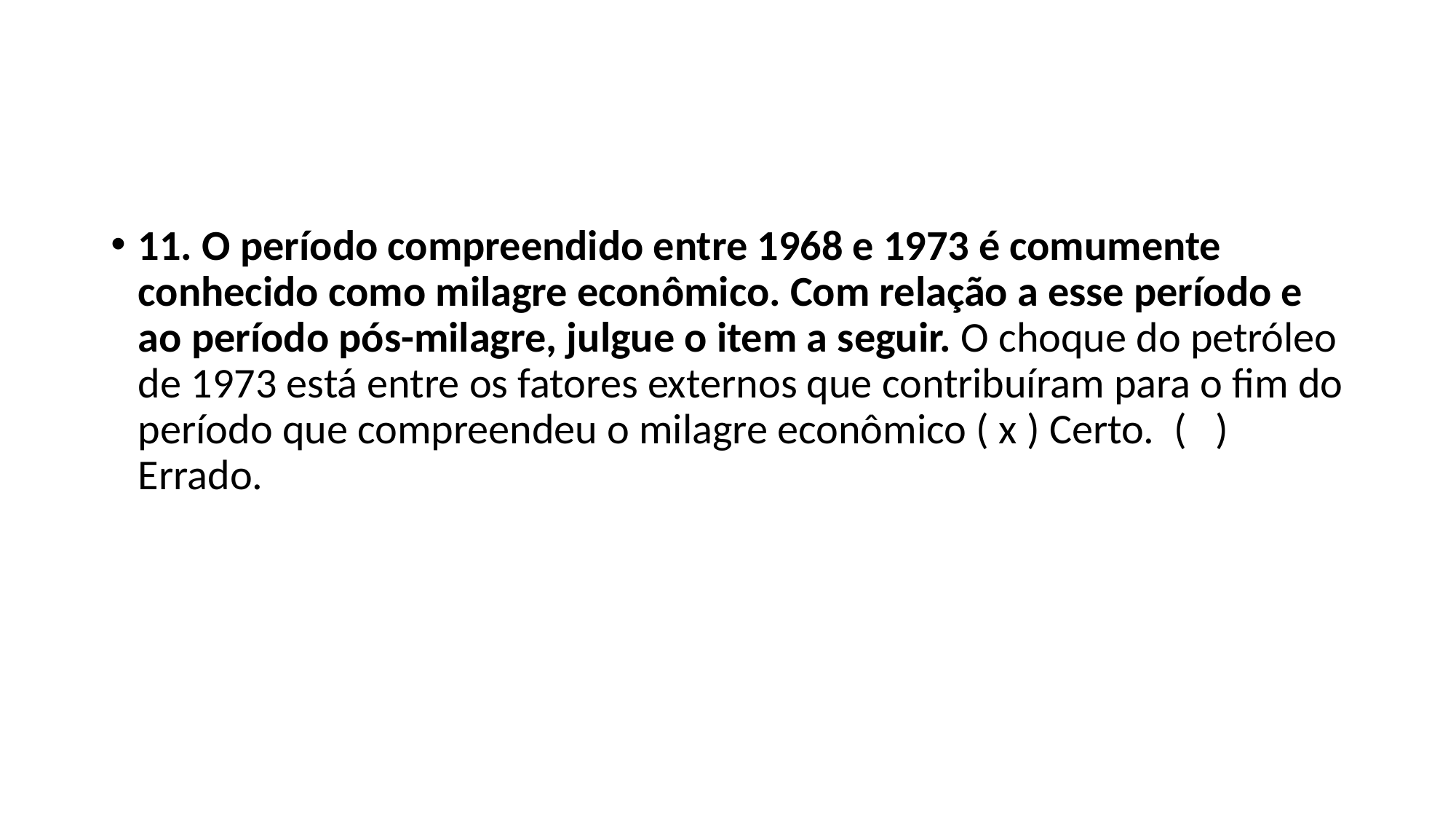

11. O período compreendido entre 1968 e 1973 é comumente conhecido como milagre econômico. Com relação a esse período e ao período pós-milagre, julgue o item a seguir. O choque do petróleo de 1973 está entre os fatores externos que contribuíram para o fim do período que compreendeu o milagre econômico ( x ) Certo.  (   ) Errado.